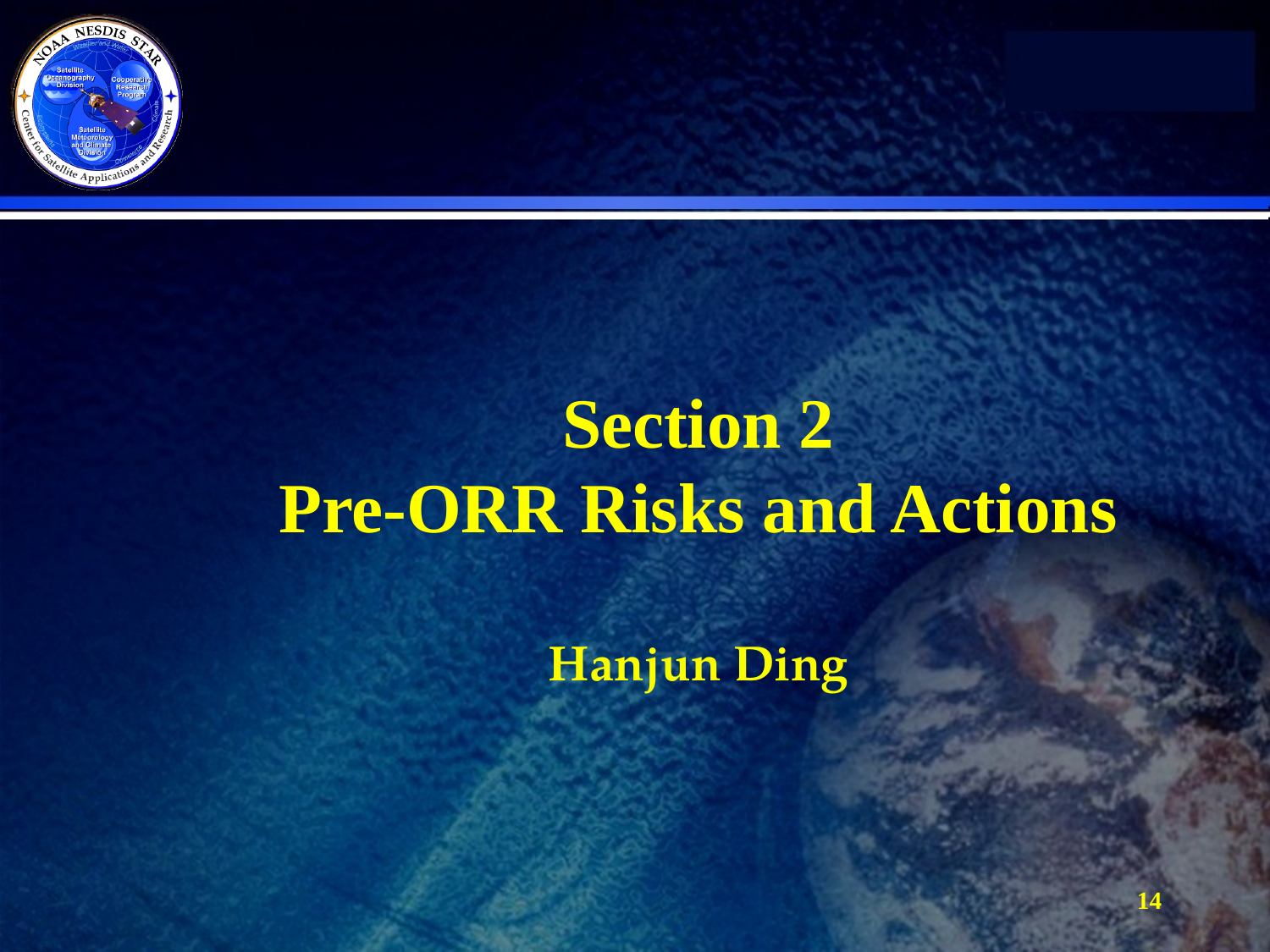

Section 2
Pre-ORR Risks and Actions
Hanjun Ding

14